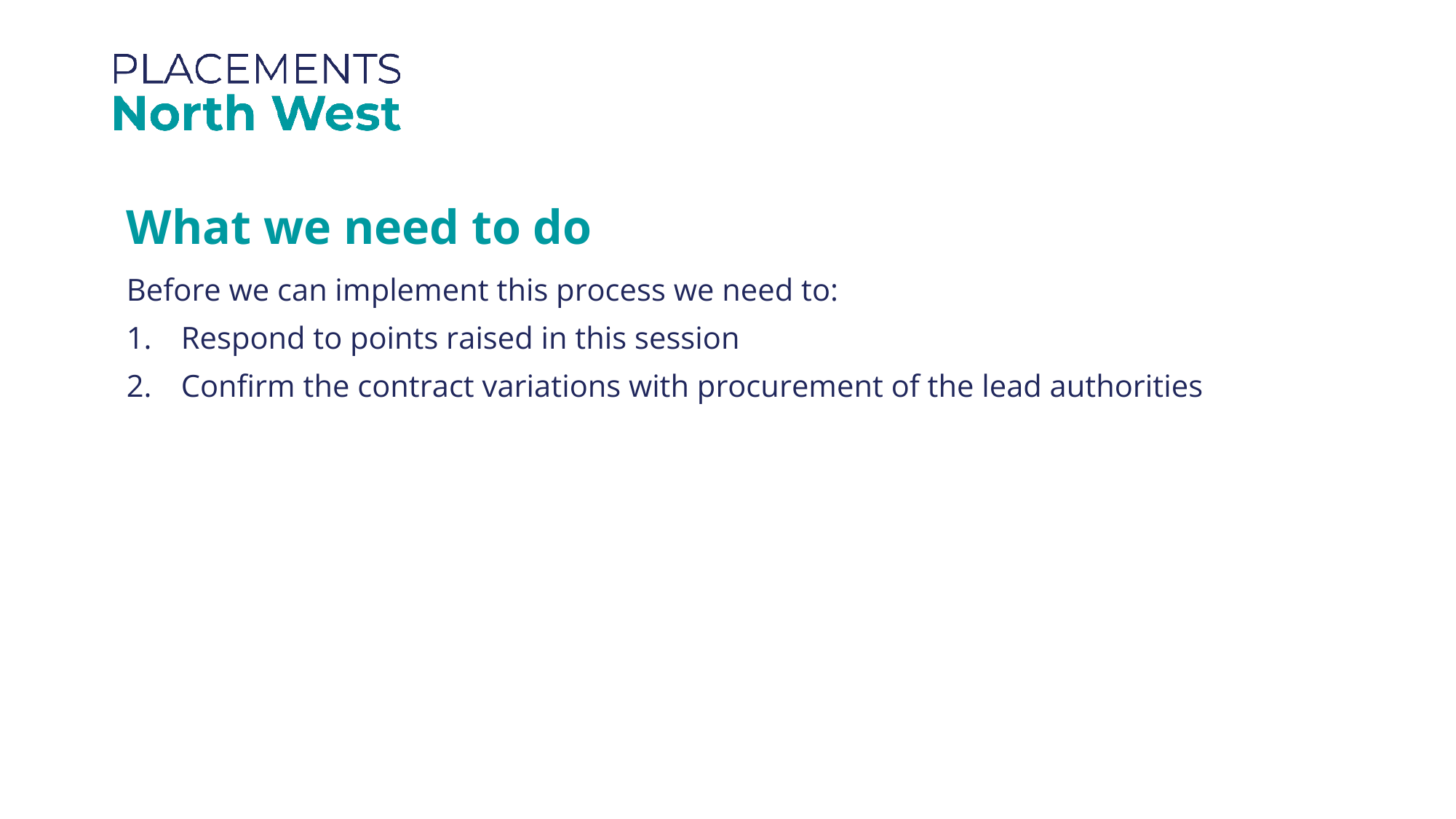

What we need to do
Before we can implement this process we need to:
Respond to points raised in this session
Confirm the contract variations with procurement of the lead authorities